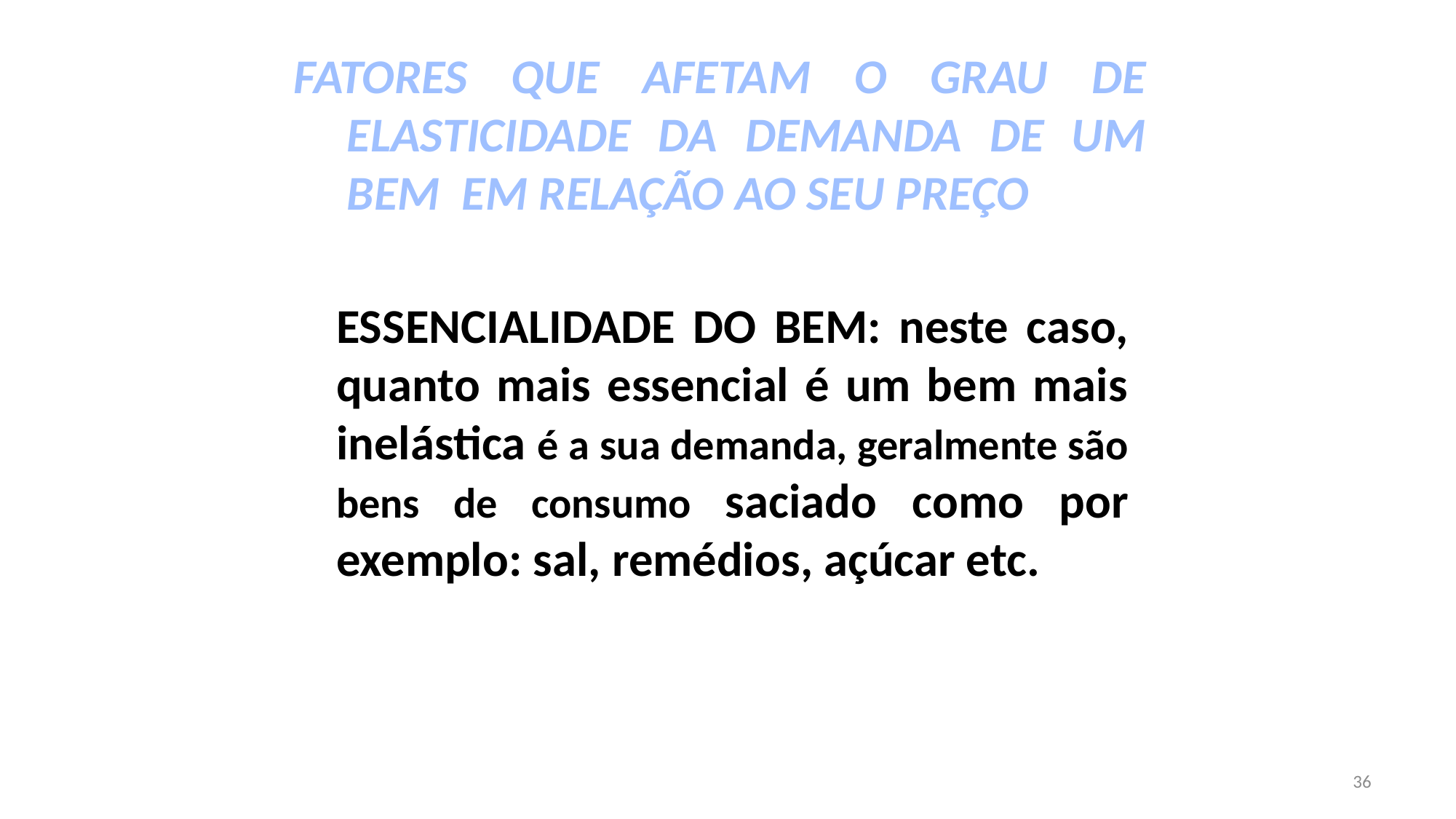

FATORES QUE AFETAM O GRAU DE ELASTICIDADE DA DEMANDA DE UM BEM  EM RELAÇÃO AO SEU PREÇO
ESSENCIALIDADE DO BEM: neste caso, quanto mais essencial é um bem mais inelástica é a sua demanda, geralmente são bens de consumo saciado como por exemplo: sal, remédios, açúcar etc.
36